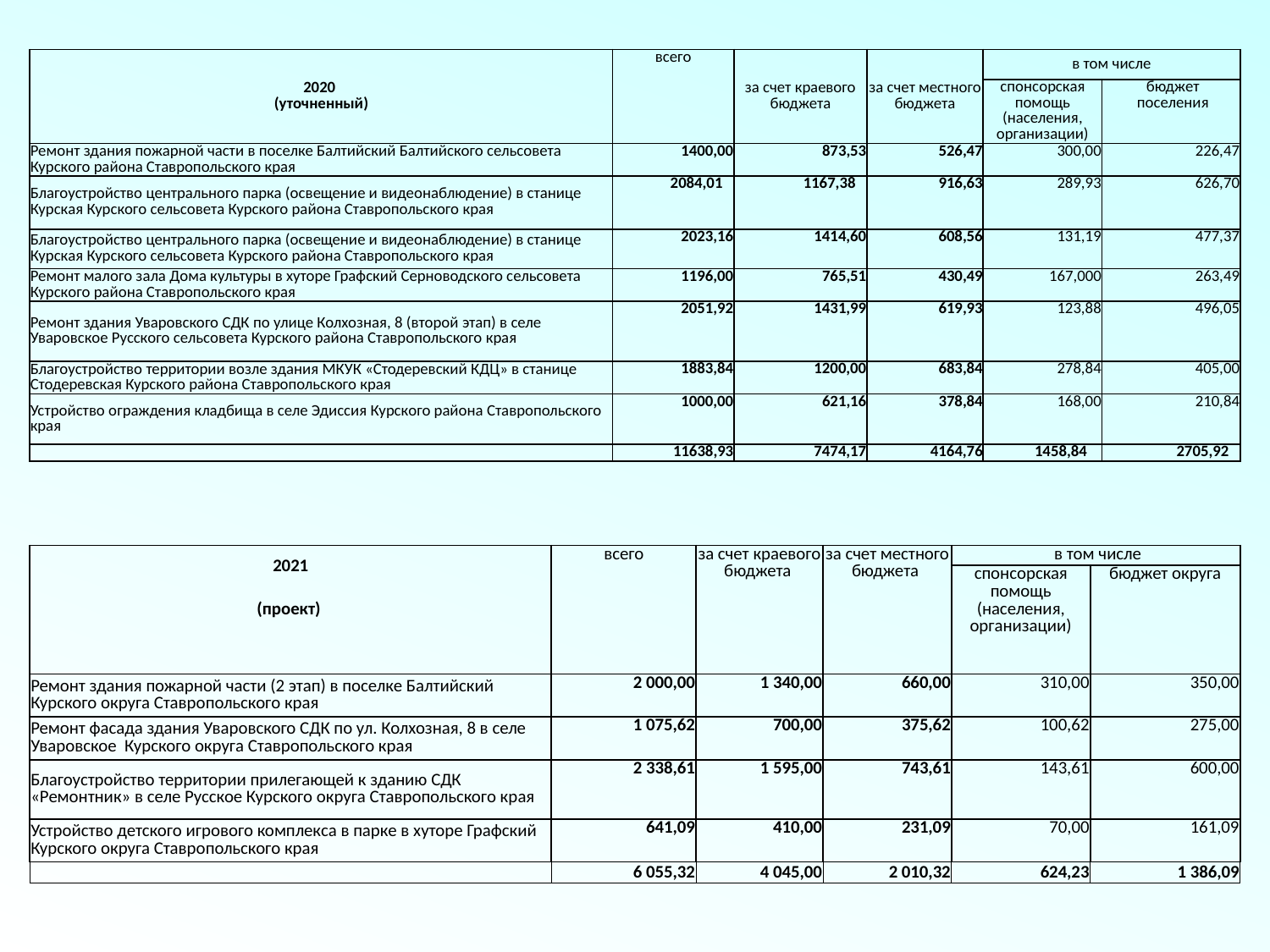

| 2020 (уточненный) | всего | за счет краевого бюджета | за счет местного бюджета | в том числе |  |
| --- | --- | --- | --- | --- | --- |
|  |  |  |  | спонсорская помощь (населения, организации) | бюджет поселения |
| Ремонт здания пожарной части в поселке Балтийский Балтийского сельсовета Курского района Ставропольского края | 1400,00 | 873,53 | 526,47 | 300,00 | 226,47 |
| Благоустройство центрального парка (освещение и видеонаблюдение) в станице Курская Курского сельсовета Курского района Ставропольского края | 2084,01 | 1167,38 | 916,63 | 289,93 | 626,70 |
| Благоустройство центрального парка (освещение и видеонаблюдение) в станице Курская Курского сельсовета Курского района Ставропольского края | 2023,16 | 1414,60 | 608,56 | 131,19 | 477,37 |
| Ремонт малого зала Дома культуры в хуторе Графский Серноводского сельсовета Курского района Ставропольского края | 1196,00 | 765,51 | 430,49 | 167,000 | 263,49 |
| Ремонт здания Уваровского СДК по улице Колхозная, 8 (второй этап) в селе Уваровское Русского сельсовета Курского района Ставропольского края | 2051,92 | 1431,99 | 619,93 | 123,88 | 496,05 |
| Благоустройство территории возле здания МКУК «Стодеревский КДЦ» в станице Стодеревская Курского района Ставропольского края | 1883,84 | 1200,00 | 683,84 | 278,84 | 405,00 |
| Устройство ограждения кладбища в селе Эдиссия Курского района Ставропольского края | 1000,00 | 621,16 | 378,84 | 168,00 | 210,84 |
|  | 11638,93 | 7474,17 | 4164,76 | 1458,84 | 2705,92 |
| 2021 | всего | за счет краевого бюджета | за счет местного бюджета | в том числе |  |
| --- | --- | --- | --- | --- | --- |
|  |  |  |  | спонсорская помощь (населения, организации) | бюджет округа |
| (проект) |  |  |  |  |  |
|  |  |  |  |  |  |
| Ремонт здания пожарной части (2 этап) в поселке Балтийский Курского округа Ставропольского края | 2 000,00 | 1 340,00 | 660,00 | 310,00 | 350,00 |
| Ремонт фасада здания Уваровского СДК по ул. Колхозная, 8 в селе Уваровское Курского округа Ставропольского края | 1 075,62 | 700,00 | 375,62 | 100,62 | 275,00 |
| Благоустройство территории прилегающей к зданию СДК «Ремонтник» в селе Русское Курского округа Ставропольского края | 2 338,61 | 1 595,00 | 743,61 | 143,61 | 600,00 |
| Устройство детского игрового комплекса в парке в хуторе Графский Курского округа Ставропольского края | 641,09 | 410,00 | 231,09 | 70,00 | 161,09 |
|  | 6 055,32 | 4 045,00 | 2 010,32 | 624,23 | 1 386,09 |